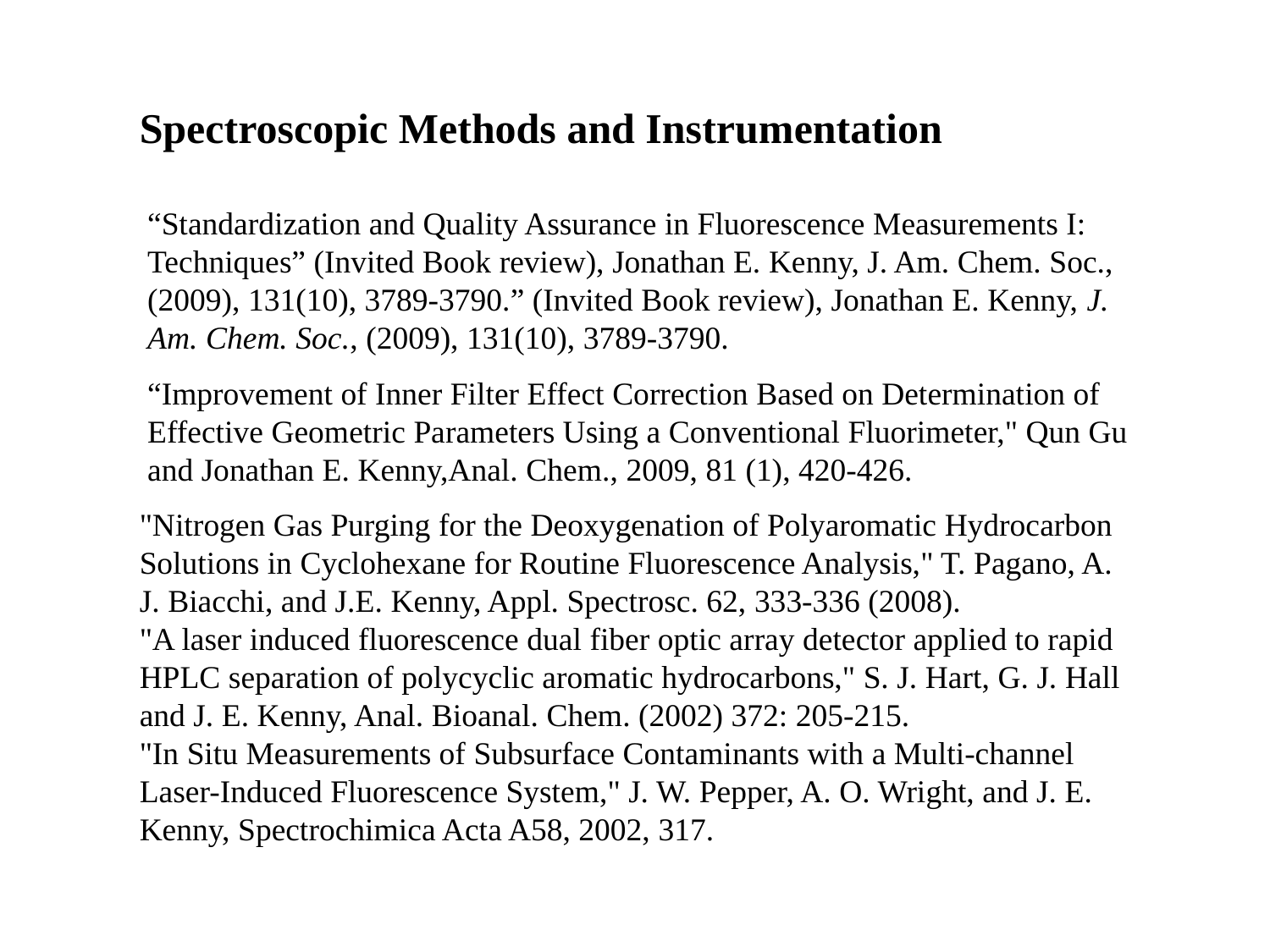

Spectroscopic Methods and Instrumentation

“Standardization and Quality Assurance in Fluorescence Measurements I: Techniques” (Invited Book review), Jonathan E. Kenny, J. Am. Chem. Soc., (2009), 131(10), 3789-3790.” (Invited Book review), Jonathan E. Kenny, J. Am. Chem. Soc., (2009), 131(10), 3789-3790.
“Improvement of Inner Filter Effect Correction Based on Determination of Effective Geometric Parameters Using a Conventional Fluorimeter," Qun Gu and Jonathan E. Kenny,Anal. Chem., 2009, 81 (1), 420-426.
"Nitrogen Gas Purging for the Deoxygenation of Polyaromatic Hydrocarbon Solutions in Cyclohexane for Routine Fluorescence Analysis," T. Pagano, A. J. Biacchi, and J.E. Kenny, Appl. Spectrosc. 62, 333-336 (2008).
"A laser induced fluorescence dual fiber optic array detector applied to rapid HPLC separation of polycyclic aromatic hydrocarbons," S. J. Hart, G. J. Hall and J. E. Kenny, Anal. Bioanal. Chem. (2002) 372: 205-215.
"In Situ Measurements of Subsurface Contaminants with a Multi-channel Laser-Induced Fluorescence System," J. W. Pepper, A. O. Wright, and J. E. Kenny, Spectrochimica Acta A58, 2002, 317.